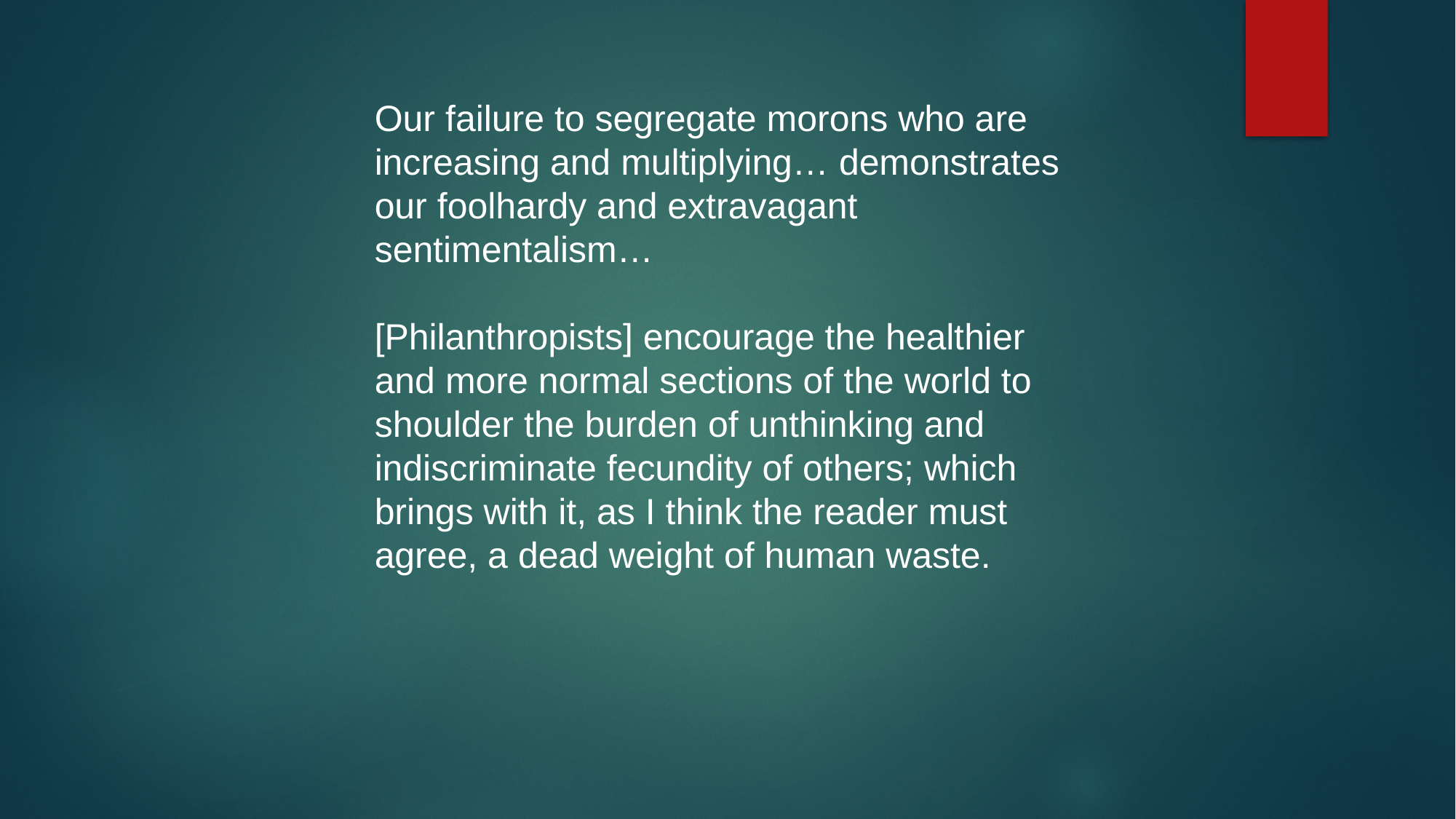

Our failure to segregate morons who are increasing and multiplying… demonstrates our foolhardy and extravagant sentimentalism…

[Philanthropists] encourage the healthier and more normal sections of the world to shoulder the burden of unthinking and indiscriminate fecundity of others; which brings with it, as I think the reader must agree, a dead weight of human waste.